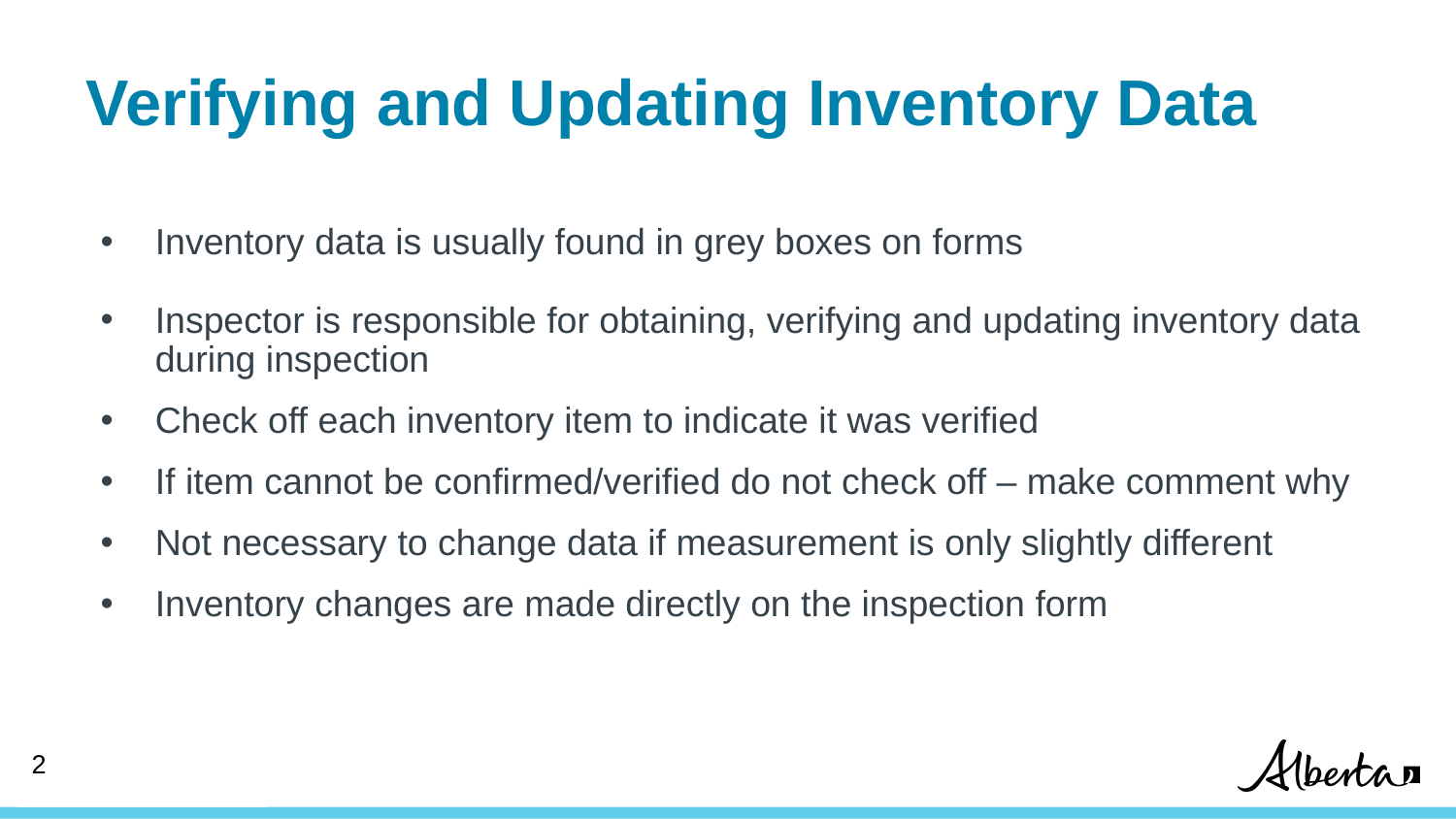

# Verifying and Updating Inventory Data

Inventory data is usually found in grey boxes on forms

Inspector is responsible for obtaining, verifying and updating inventory data during inspection
Check off each inventory item to indicate it was verified
If item cannot be confirmed/verified do not check off – make comment why
Not necessary to change data if measurement is only slightly different
Inventory changes are made directly on the inspection form

2